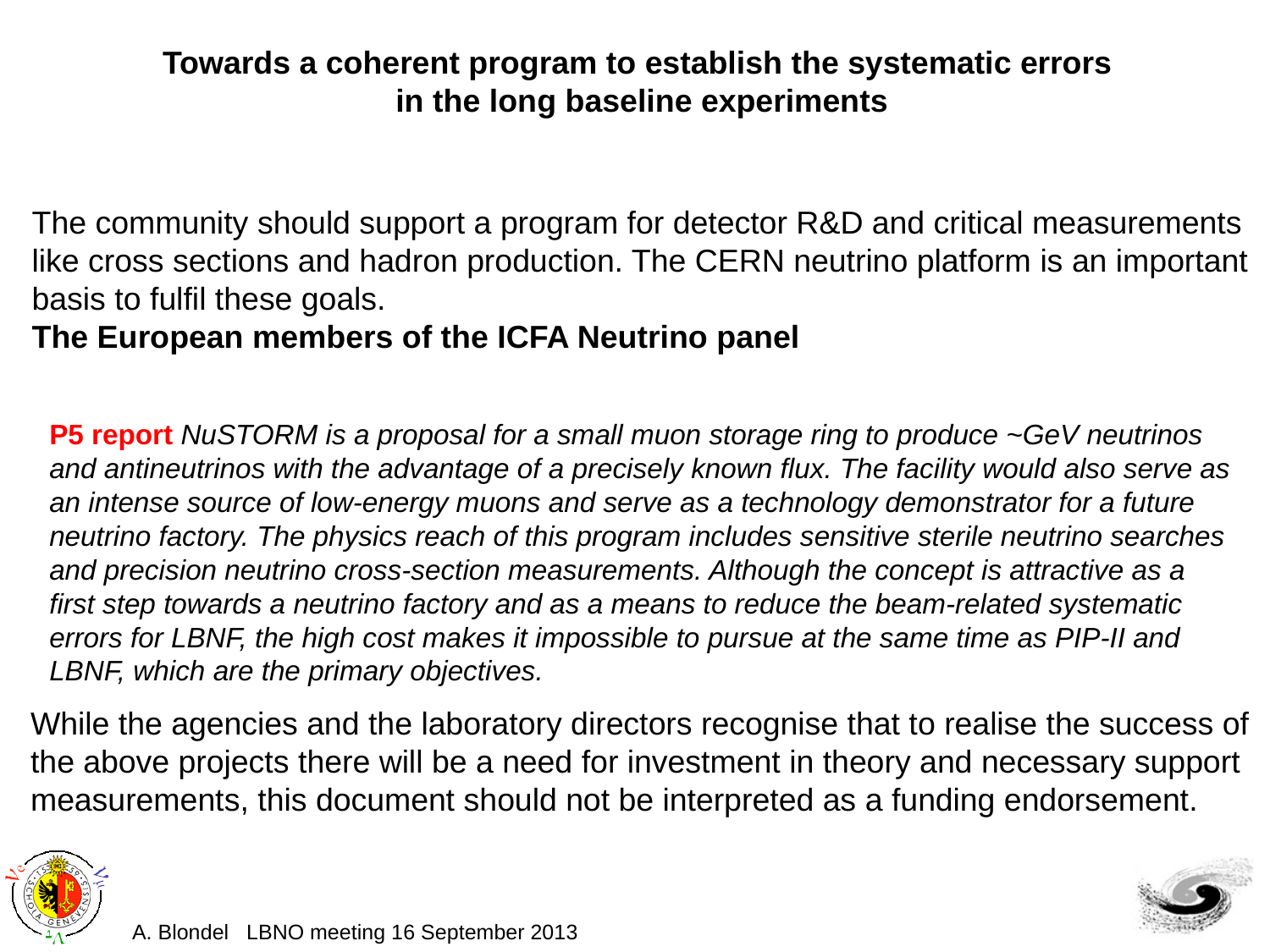

Towards a coherent program to establish the systematic errors
in the long baseline experiments
The community should support a program for detector R&D and critical measurements like cross sections and hadron production. The CERN neutrino platform is an important basis to fulfil these goals.
The European members of the ICFA Neutrino panel
P5 report NuSTORM is a proposal for a small muon storage ring to produce ~GeV neutrinos and antineutrinos with the advantage of a precisely known flux. The facility would also serve as an intense source of low-energy muons and serve as a technology demonstrator for a future neutrino factory. The physics reach of this program includes sensitive sterile neutrino searches and precision neutrino cross-section measurements. Although the concept is attractive as a first step towards a neutrino factory and as a means to reduce the beam-related systematic errors for LBNF, the high cost makes it impossible to pursue at the same time as PIP-II and LBNF, which are the primary objectives.
While the agencies and the laboratory directors recognise that to realise the success of the above projects there will be a need for investment in theory and necessary support measurements, this document should not be interpreted as a funding endorsement.